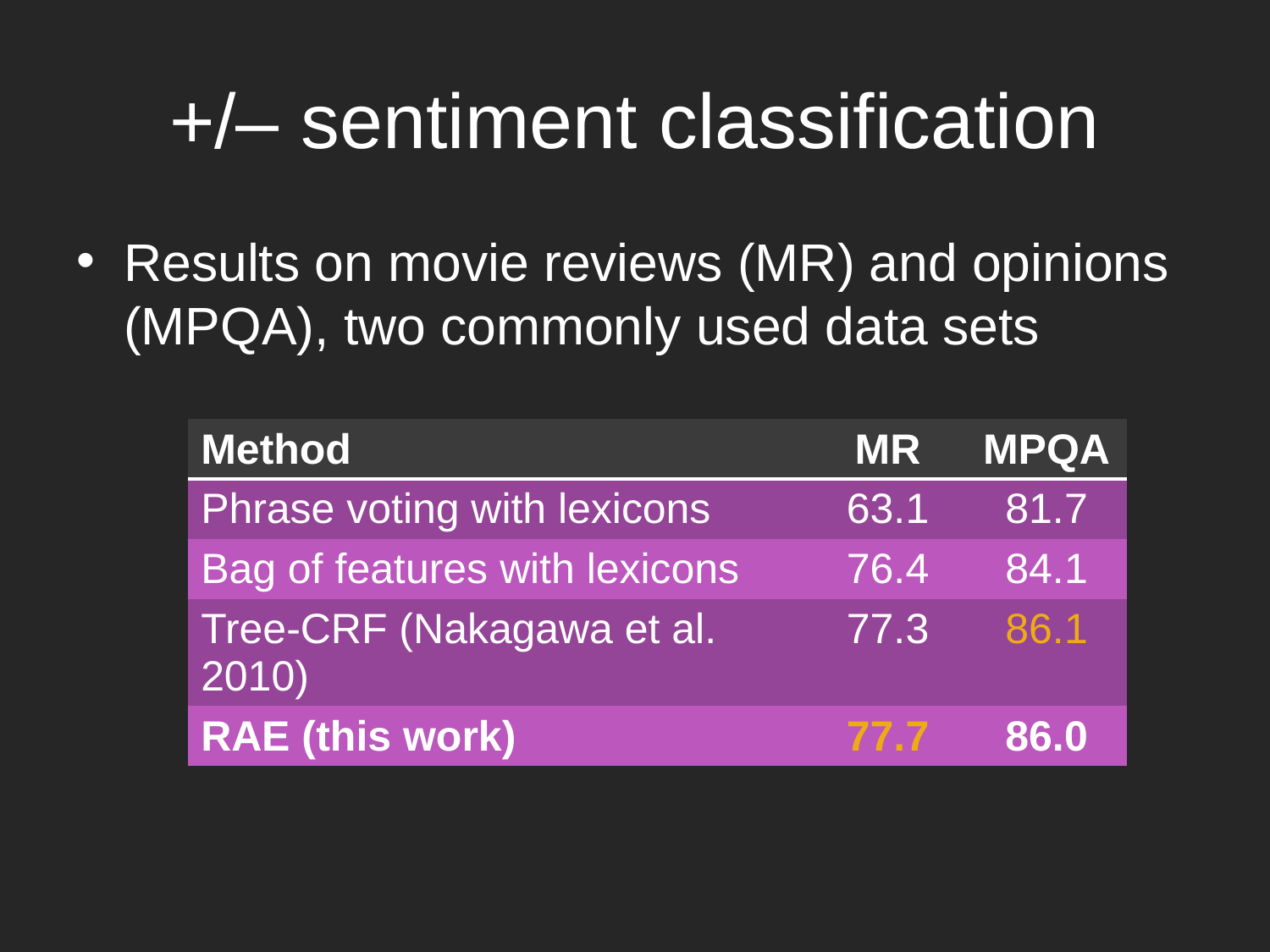

# +/– sentiment classification
Results on movie reviews (MR) and opinions (MPQA), two commonly used data sets
| Method | MR | MPQA |
| --- | --- | --- |
| Phrase voting with lexicons | 63.1 | 81.7 |
| Bag of features with lexicons | 76.4 | 84.1 |
| Tree-CRF (Nakagawa et al. 2010) | 77.3 | 86.1 |
| RAE (this work) | 77.7 | 86.0 |